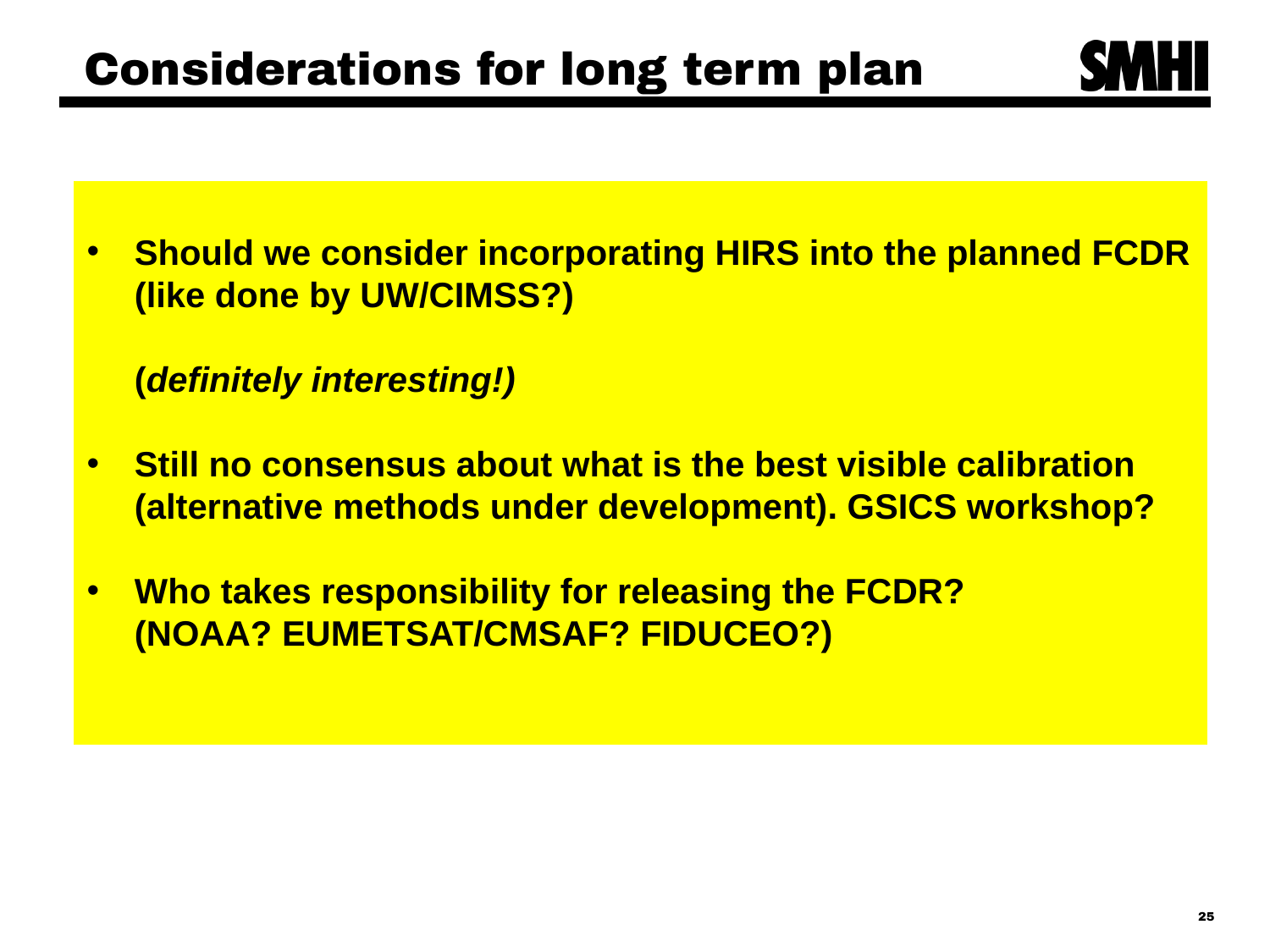

# Considerations for long term plan

Should we consider incorporating HIRS into the planned FCDR (like done by UW/CIMSS?)
(definitely interesting!)
Still no consensus about what is the best visible calibration (alternative methods under development). GSICS workshop?
Who takes responsibility for releasing the FCDR?
(NOAA? EUMETSAT/CMSAF? FIDUCEO?)
25